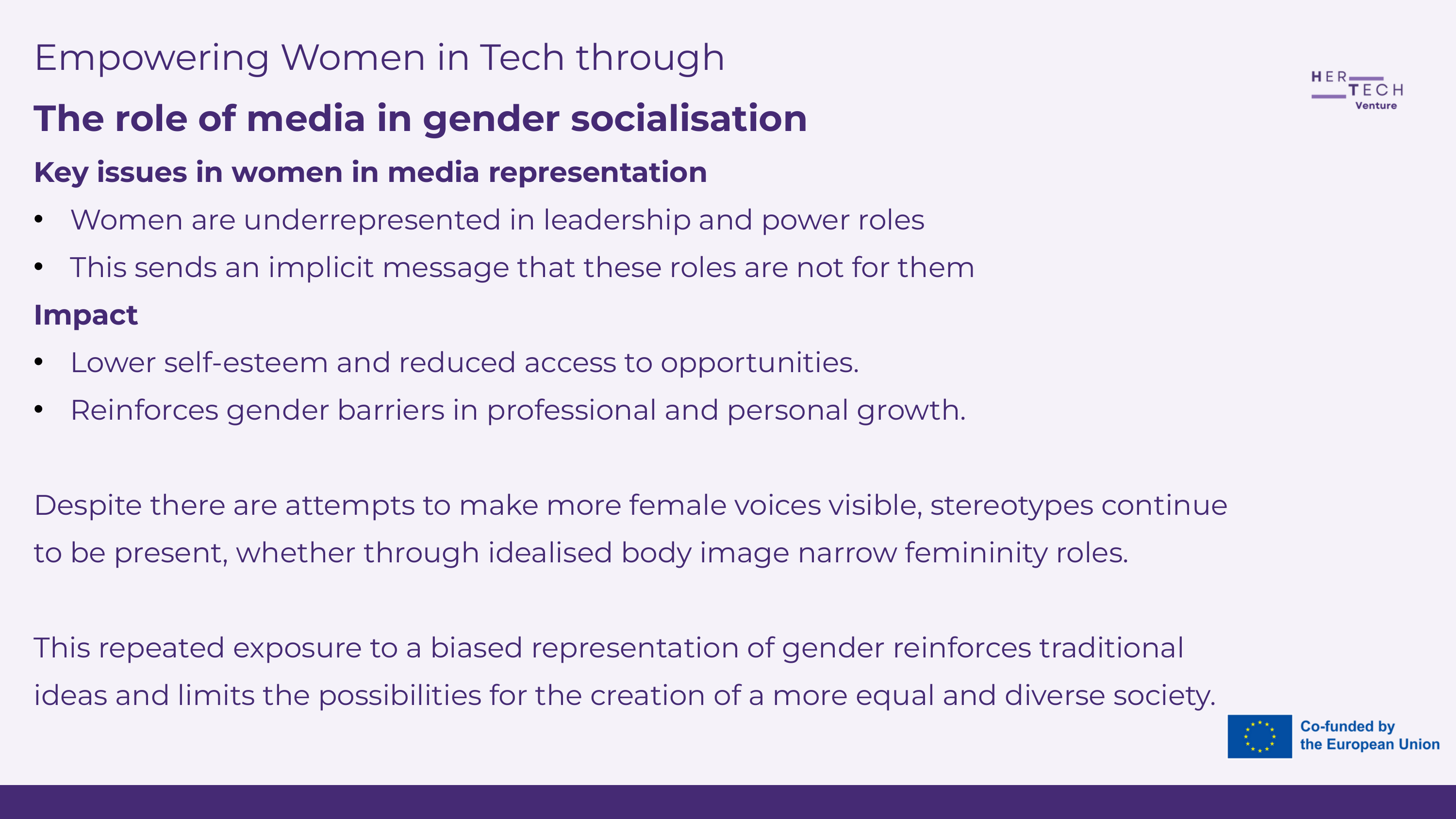

Empowering Women in Tech through
The role of media in gender socialisation
Key issues in women in media representation
Women are underrepresented in leadership and power roles
This sends an implicit message that these roles are not for them
Impact
Lower self-esteem and reduced access to opportunities.
Reinforces gender barriers in professional and personal growth.

Despite there are attempts to make more female voices visible, stereotypes continue to be present, whether through idealised body image narrow femininity roles.

This repeated exposure to a biased representation of gender reinforces traditional ideas and limits the possibilities for the creation of a more equal and diverse society.